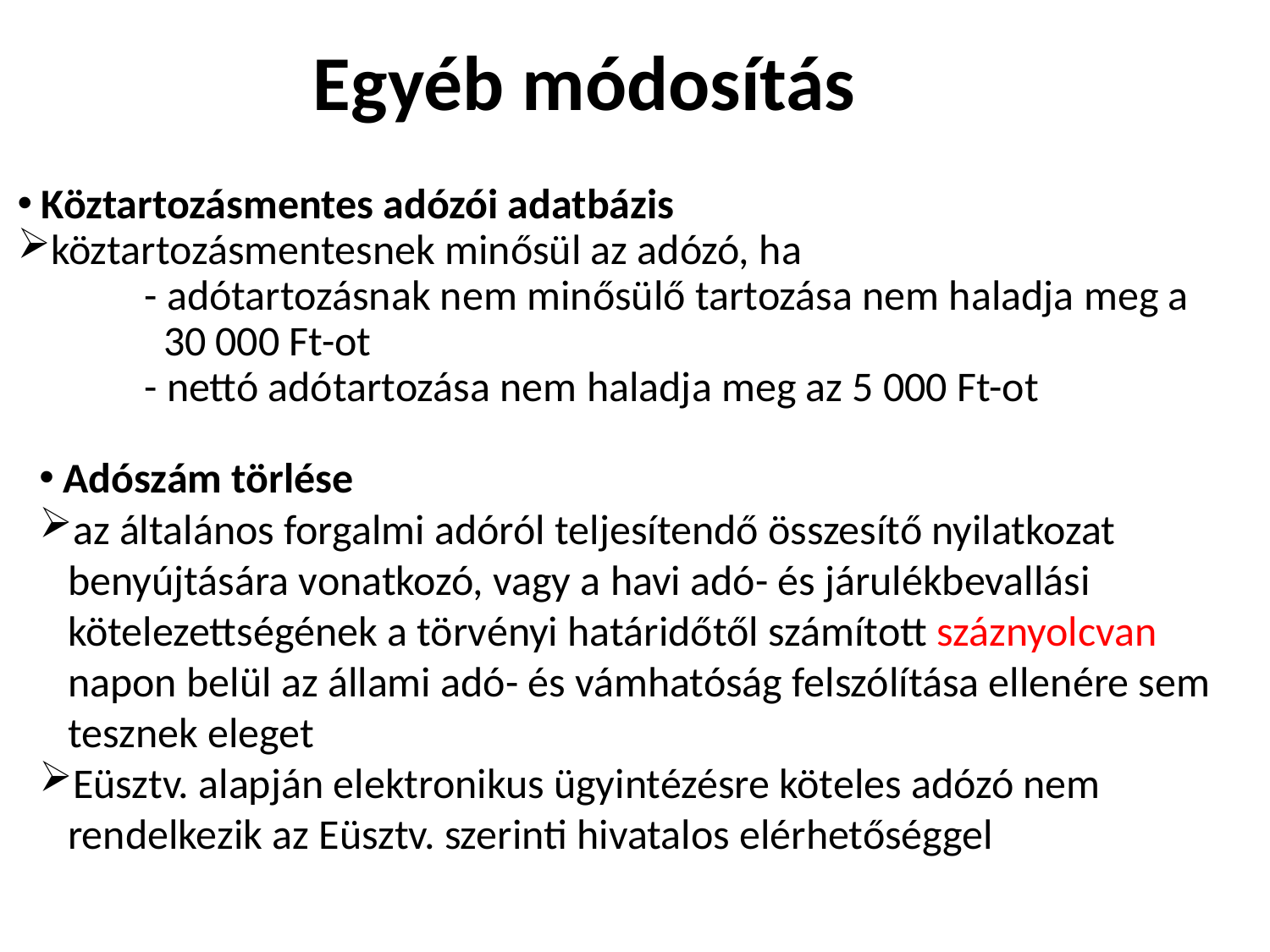

# Egyéb módosítás
Köztartozásmentes adózói adatbázis
köztartozásmentesnek minősül az adózó, ha
	- adótartozásnak nem minősülő tartozása nem haladja meg a
	  30 000 Ft-ot
	- nettó adótartozása nem haladja meg az 5 000 Ft-ot

Adószám törlése
az általános forgalmi adóról teljesítendő összesítő nyilatkozat
   benyújtására vonatkozó, vagy a havi adó- és járulékbevallási
   kötelezettségének a törvényi határidőtől számított száznyolcvan
   napon belül az állami adó- és vámhatóság felszólítása ellenére sem
   tesznek eleget
Eüsztv. alapján elektronikus ügyintézésre köteles adózó nem
   rendelkezik az Eüsztv. szerinti hivatalos elérhetőséggel

24